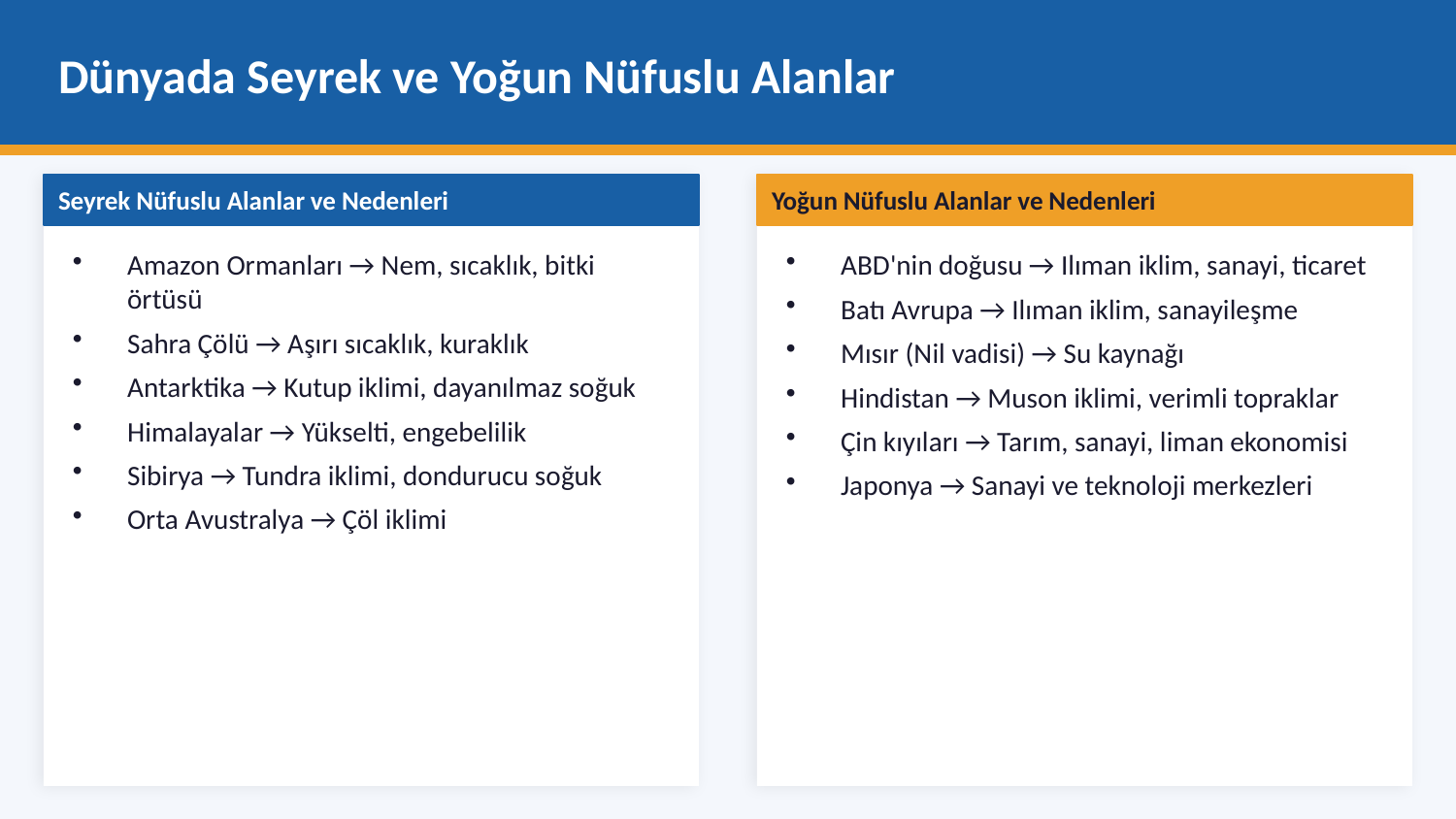

Dünyada Seyrek ve Yoğun Nüfuslu Alanlar

Seyrek Nüfuslu Alanlar ve Nedenleri
Yoğun Nüfuslu Alanlar ve Nedenleri
Amazon Ormanları → Nem, sıcaklık, bitki örtüsü
Sahra Çölü → Aşırı sıcaklık, kuraklık
Antarktika → Kutup iklimi, dayanılmaz soğuk
Himalayalar → Yükselti, engebelilik
Sibirya → Tundra iklimi, dondurucu soğuk
Orta Avustralya → Çöl iklimi
ABD'nin doğusu → Ilıman iklim, sanayi, ticaret
Batı Avrupa → Ilıman iklim, sanayileşme
Mısır (Nil vadisi) → Su kaynağı
Hindistan → Muson iklimi, verimli topraklar
Çin kıyıları → Tarım, sanayi, liman ekonomisi
Japonya → Sanayi ve teknoloji merkezleri